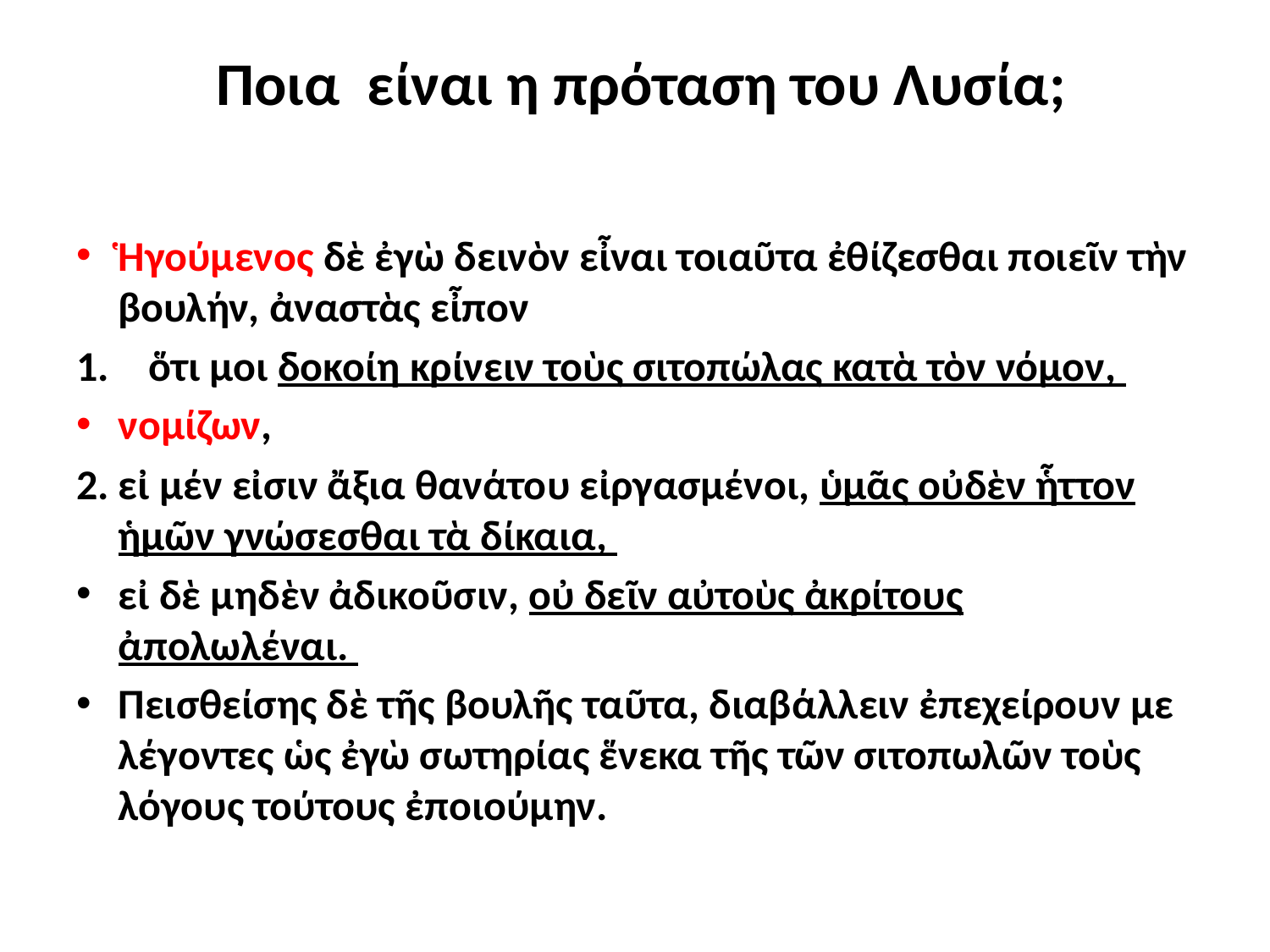

# Ποια  είναι η πρόταση του Λυσία;
Ἡγούμενος δὲ ἐγὼ δεινὸν εἶναι τοιαῦτα ἐθίζεσθαι ποιεῖν τὴν βουλήν, ἀναστὰς εἶπον
 ὅτι μοι δοκοίη κρίνειν τοὺς σιτοπώλας κατὰ τὸν νόμον,
νομίζων,
2. εἰ μέν εἰσιν ἄξια θανάτου εἰργασμένοι, ὑμᾶς οὐδὲν ἧττον ἡμῶν γνώσεσθαι τὰ δίκαια,
εἰ δὲ μηδὲν ἀδικοῦσιν, οὐ δεῖν αὐτοὺς ἀκρίτους ἀπολωλέναι.
Πεισθείσης δὲ τῆς βουλῆς ταῦτα, διαβάλλειν ἐπεχείρουν με λέγοντες ὡς ἐγὼ σωτηρίας ἕνεκα τῆς τῶν σιτοπωλῶν τοὺς λόγους τούτους ἐποιούμην.